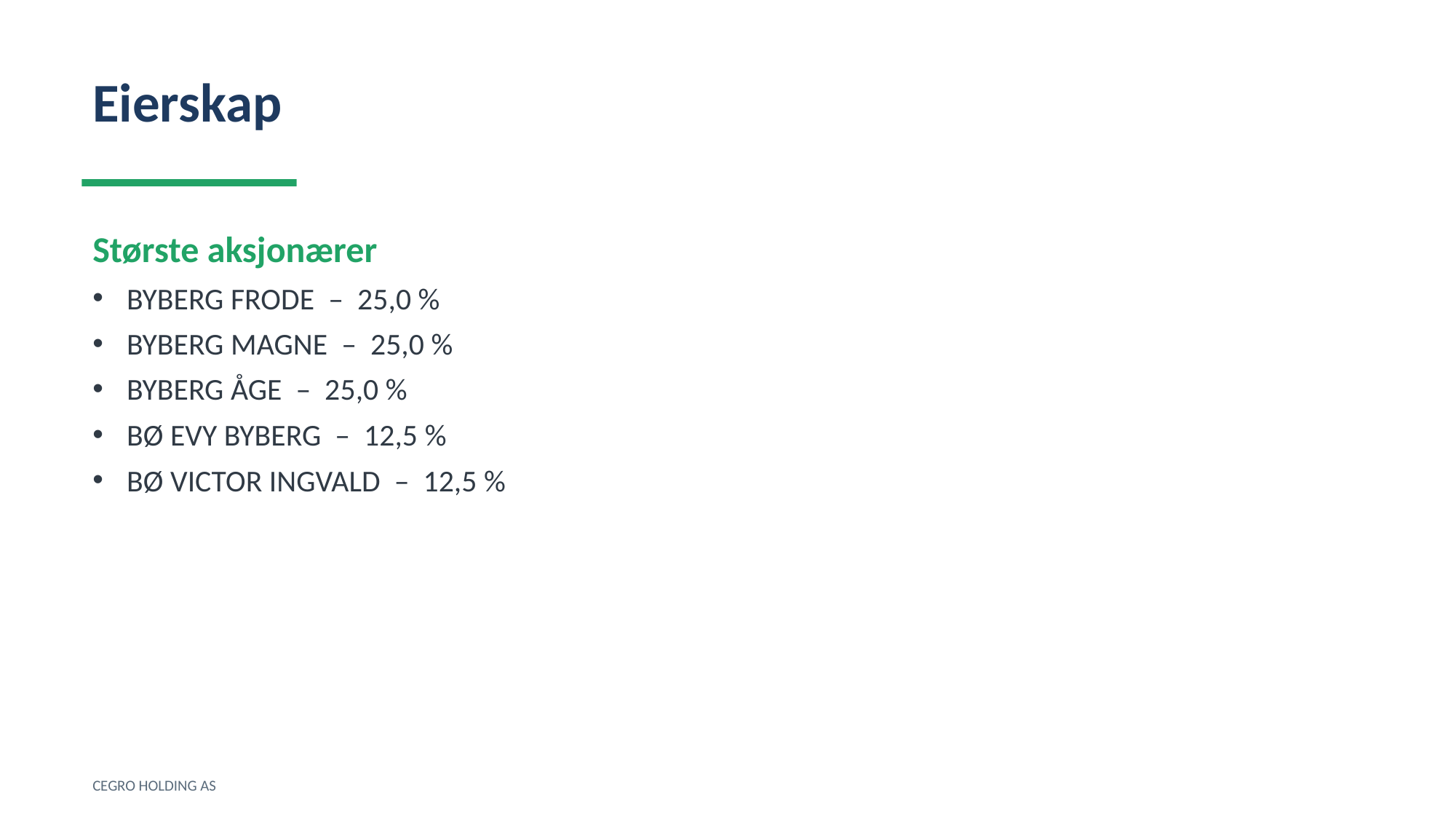

Eierskap

Største aksjonærer
BYBERG FRODE  –  25,0 %
BYBERG MAGNE  –  25,0 %
BYBERG ÅGE  –  25,0 %
BØ EVY BYBERG  –  12,5 %
BØ VICTOR INGVALD  –  12,5 %
CEGRO HOLDING AS